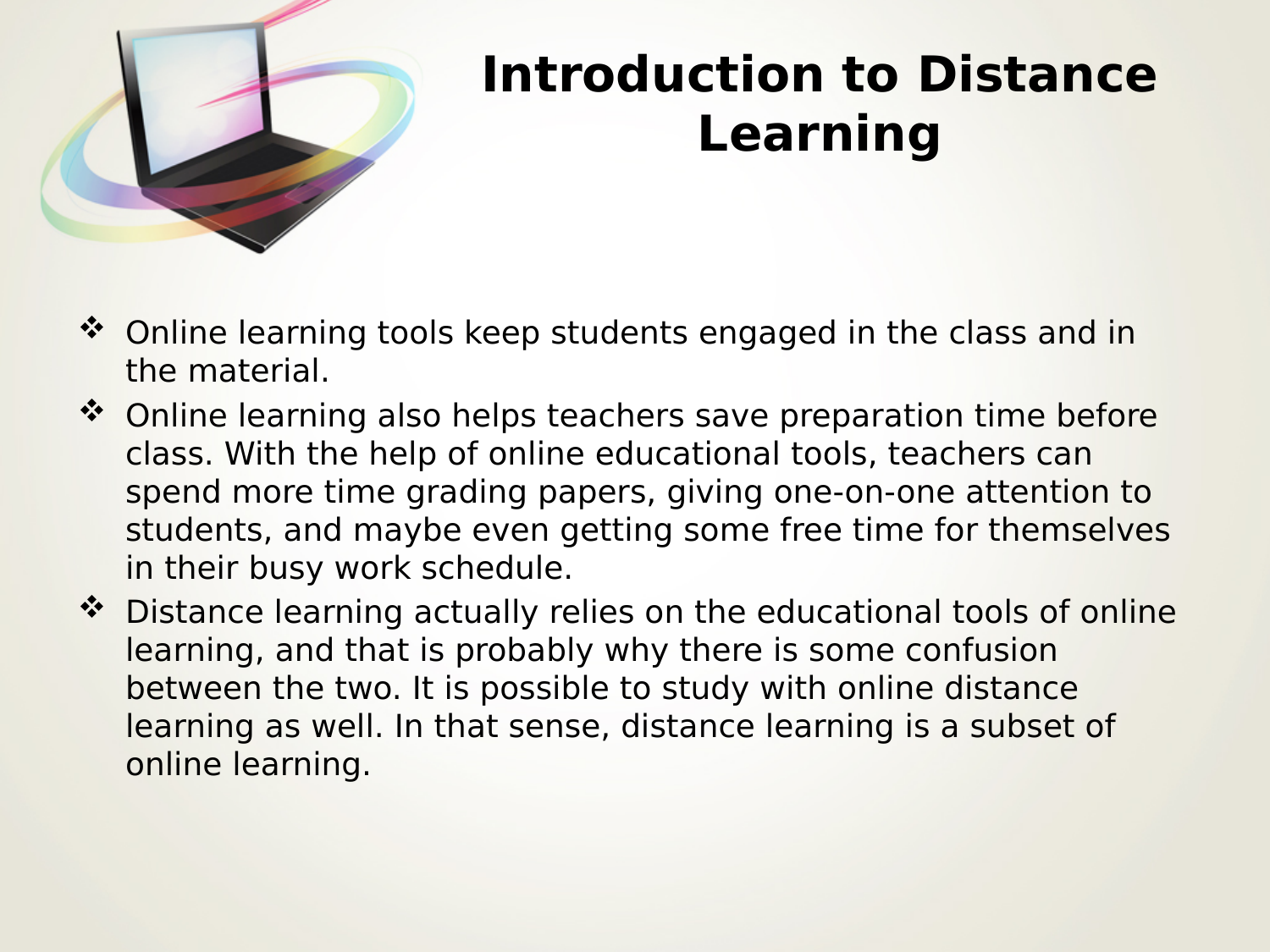

# Introduction to Distance Learning
Online learning tools keep students engaged in the class and in the material.
Online learning also helps teachers save preparation time before class. With the help of online educational tools, teachers can spend more time grading papers, giving one-on-one attention to students, and maybe even getting some free time for themselves in their busy work schedule.
Distance learning actually relies on the educational tools of online learning, and that is probably why there is some confusion between the two. It is possible to study with online distance learning as well. In that sense, distance learning is a subset of online learning.